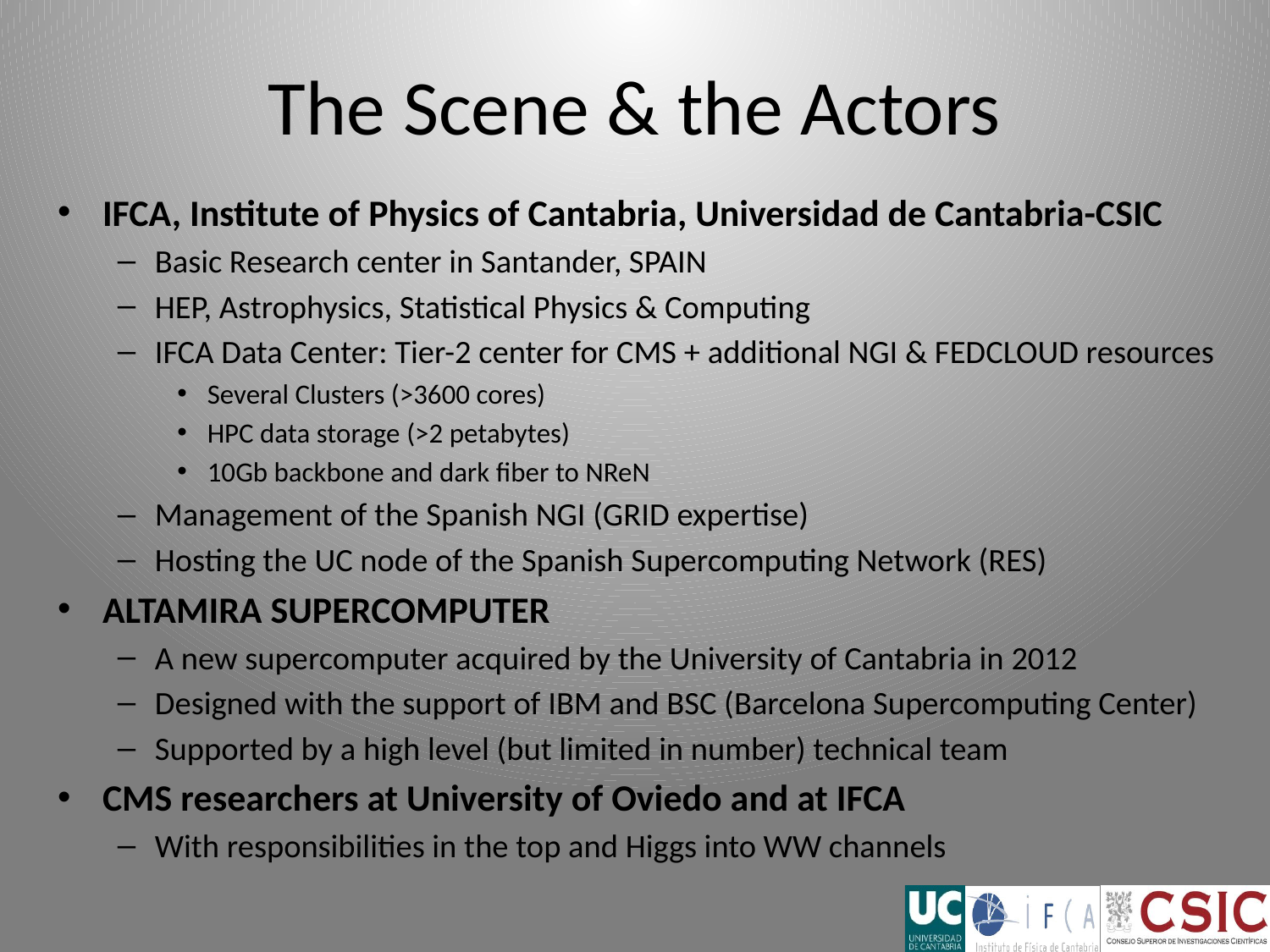

# The Scene & the Actors
IFCA, Institute of Physics of Cantabria, Universidad de Cantabria-CSIC
Basic Research center in Santander, SPAIN
HEP, Astrophysics, Statistical Physics & Computing
IFCA Data Center: Tier-2 center for CMS + additional NGI & FEDCLOUD resources
Several Clusters (>3600 cores)
HPC data storage (>2 petabytes)
10Gb backbone and dark fiber to NReN
Management of the Spanish NGI (GRID expertise)
Hosting the UC node of the Spanish Supercomputing Network (RES)
ALTAMIRA SUPERCOMPUTER
A new supercomputer acquired by the University of Cantabria in 2012
Designed with the support of IBM and BSC (Barcelona Supercomputing Center)
Supported by a high level (but limited in number) technical team
CMS researchers at University of Oviedo and at IFCA
With responsibilities in the top and Higgs into WW channels